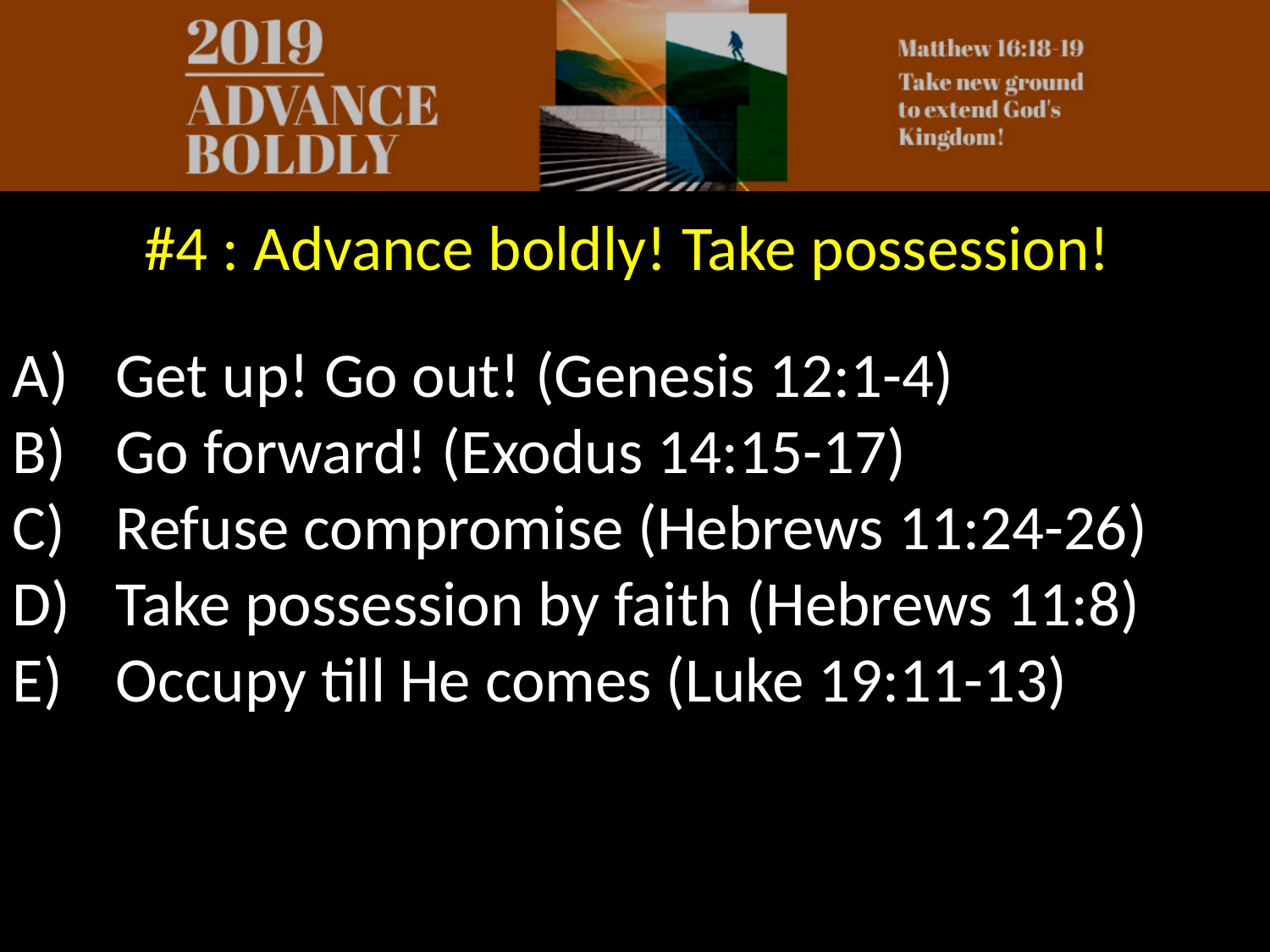

#4 : Advance boldly! Take possession!
Get up! Go out! (Genesis 12:1-4)
Go forward! (Exodus 14:15-17)
Refuse compromise (Hebrews 11:24-26)
Take possession by faith (Hebrews 11:8)
Occupy till He comes (Luke 19:11-13)